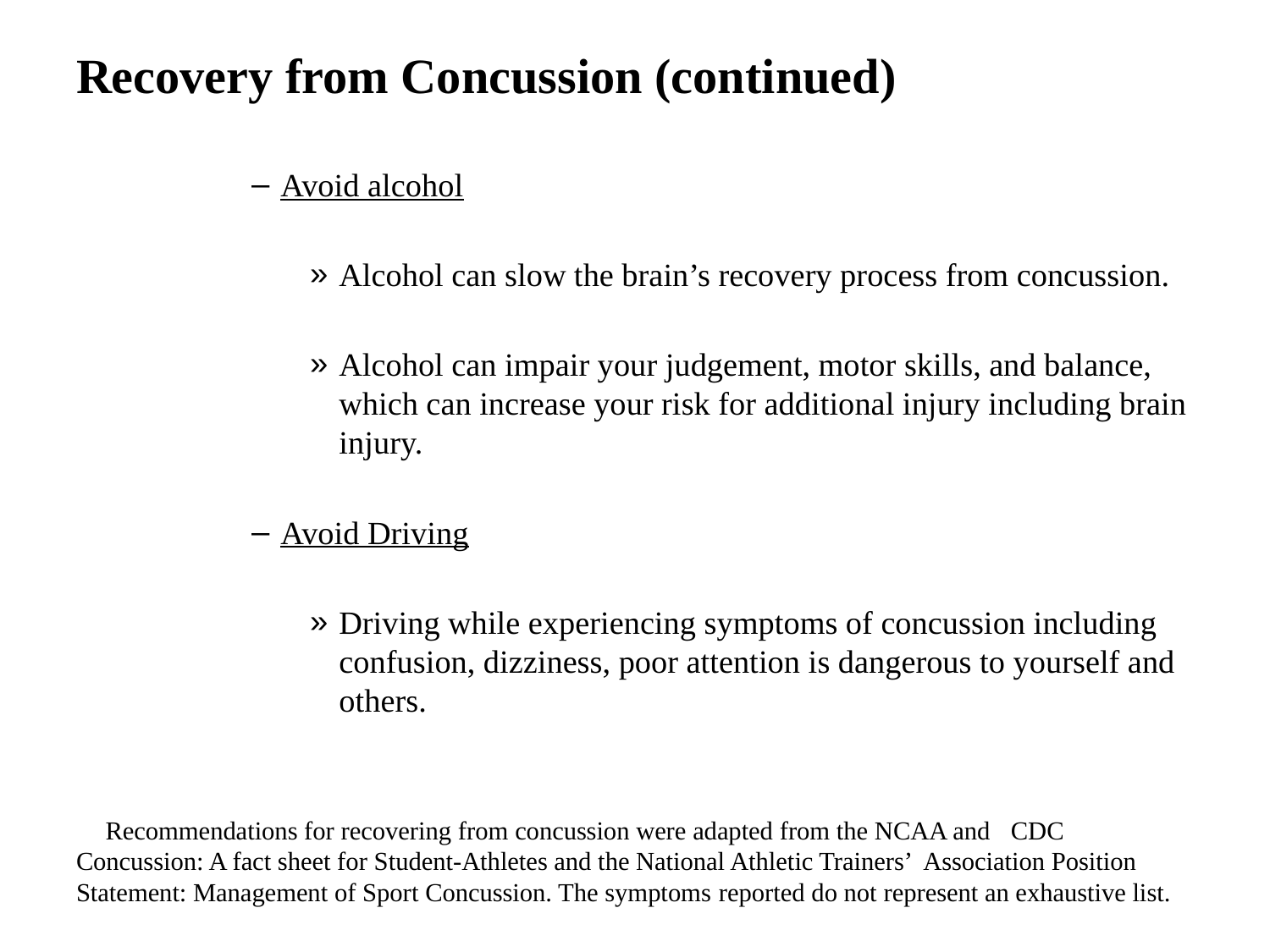

# Recovery from Concussion (continued)

Avoid alcohol

Alcohol can slow the brain’s recovery process from concussion.

Alcohol can impair your judgement, motor skills, and balance, which can increase your risk for additional injury including brain injury.

Avoid Driving

Driving while experiencing symptoms of concussion including confusion, dizziness, poor attention is dangerous to yourself and others.

	Recommendations for recovering from concussion were adapted from the NCAA and 	CDC Concussion: A fact sheet for Student-Athletes and the National Athletic Trainers’ 	Association Position Statement: Management of Sport Concussion. The symptoms 	reported do not represent an exhaustive list.